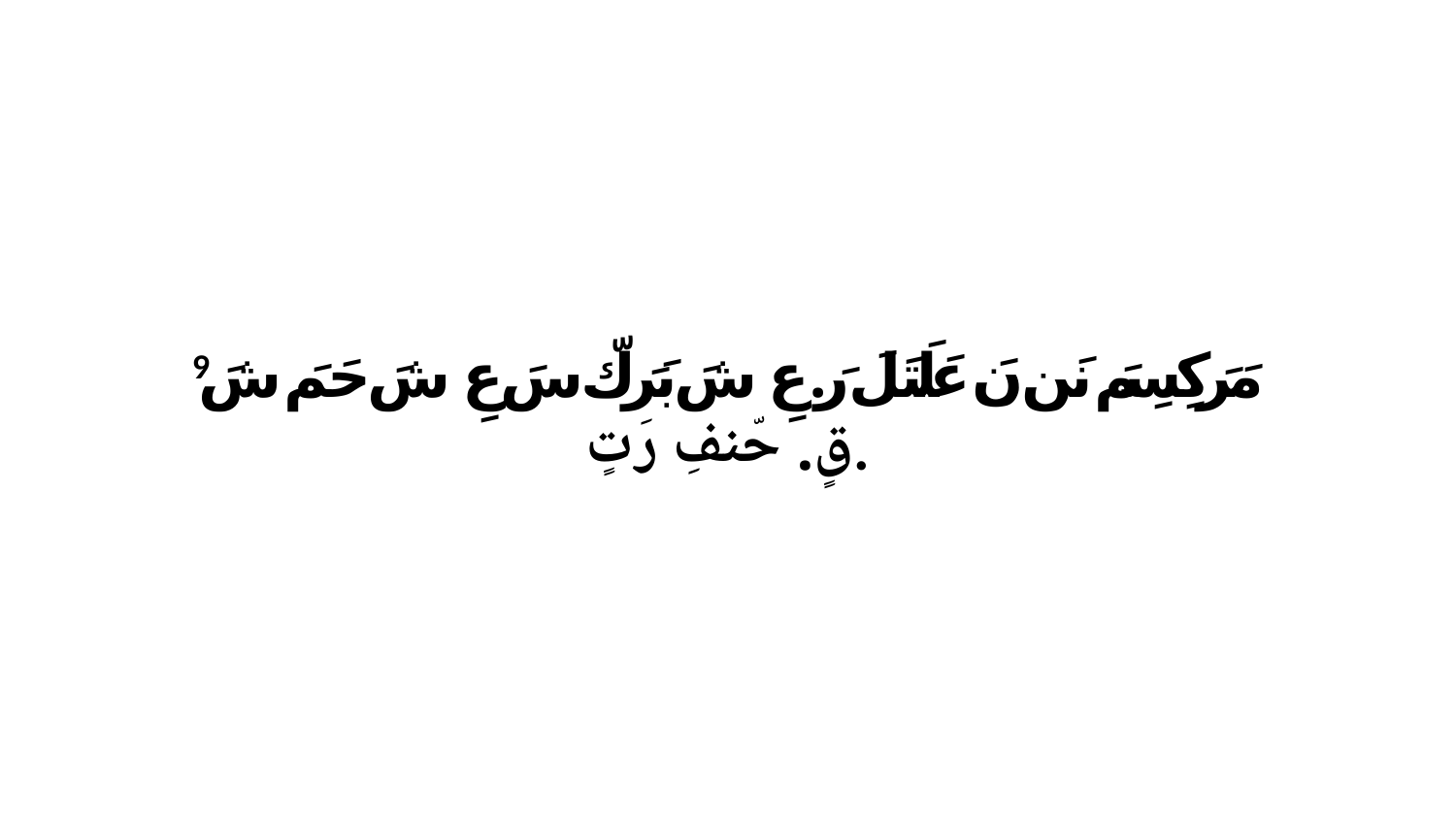

9 مَرَكِسِمَ نَن نَ عَلَتَلَ رَ.عِ شَ بَرَكّ سَ عِ شَ حَمَ شَ قٍ. حّنفِ رَتٍ.